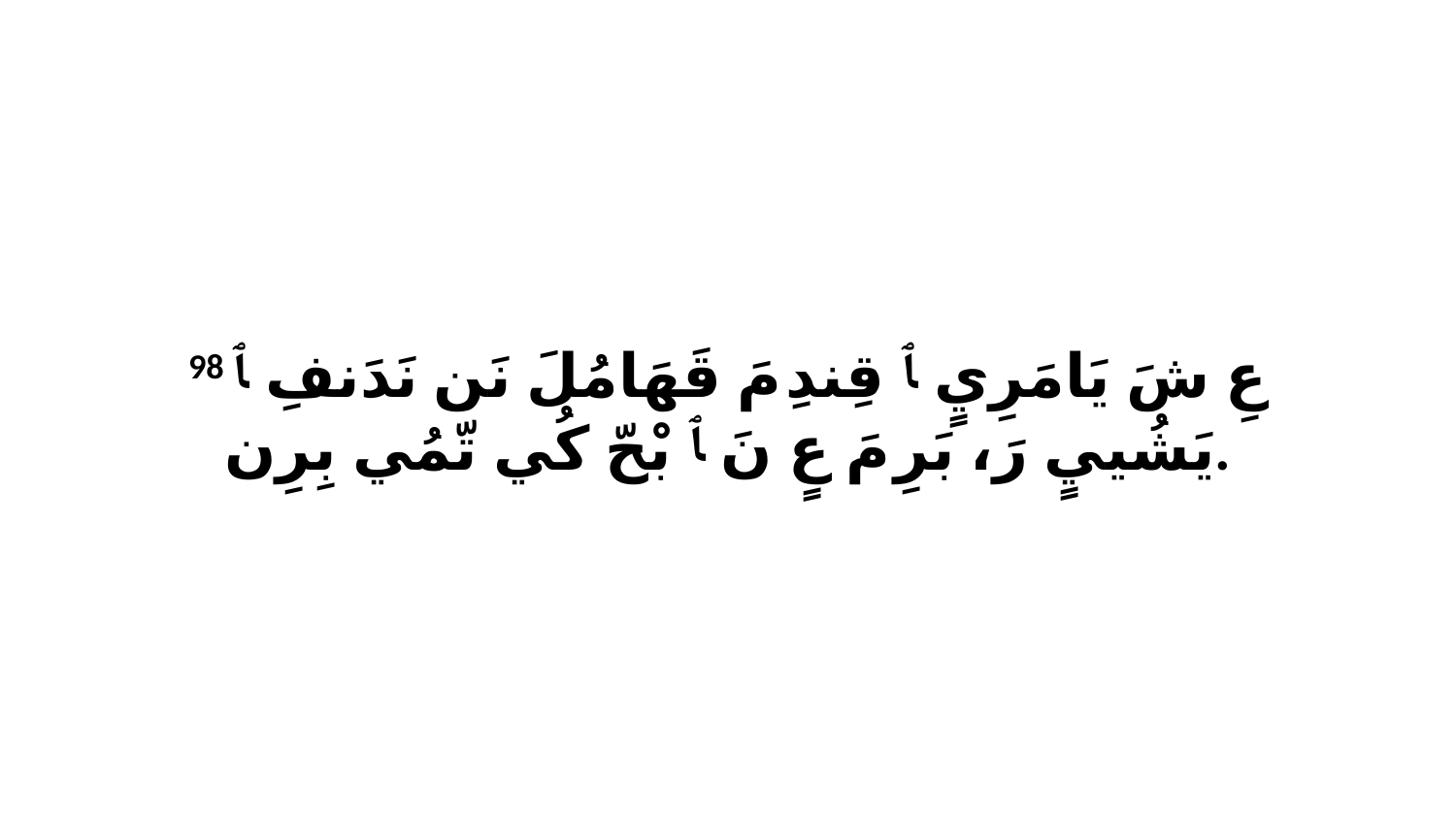

98 عِ شَ يَامَرِيٍ ﭑ قِندِ مَ قَهَامُلَ نَن نَدَنفِ ﭑ يَشُييٍ رَ، بَرِ مَ عٍ نَ ﭑ بْحّ كُي تّمُي بِرِن.